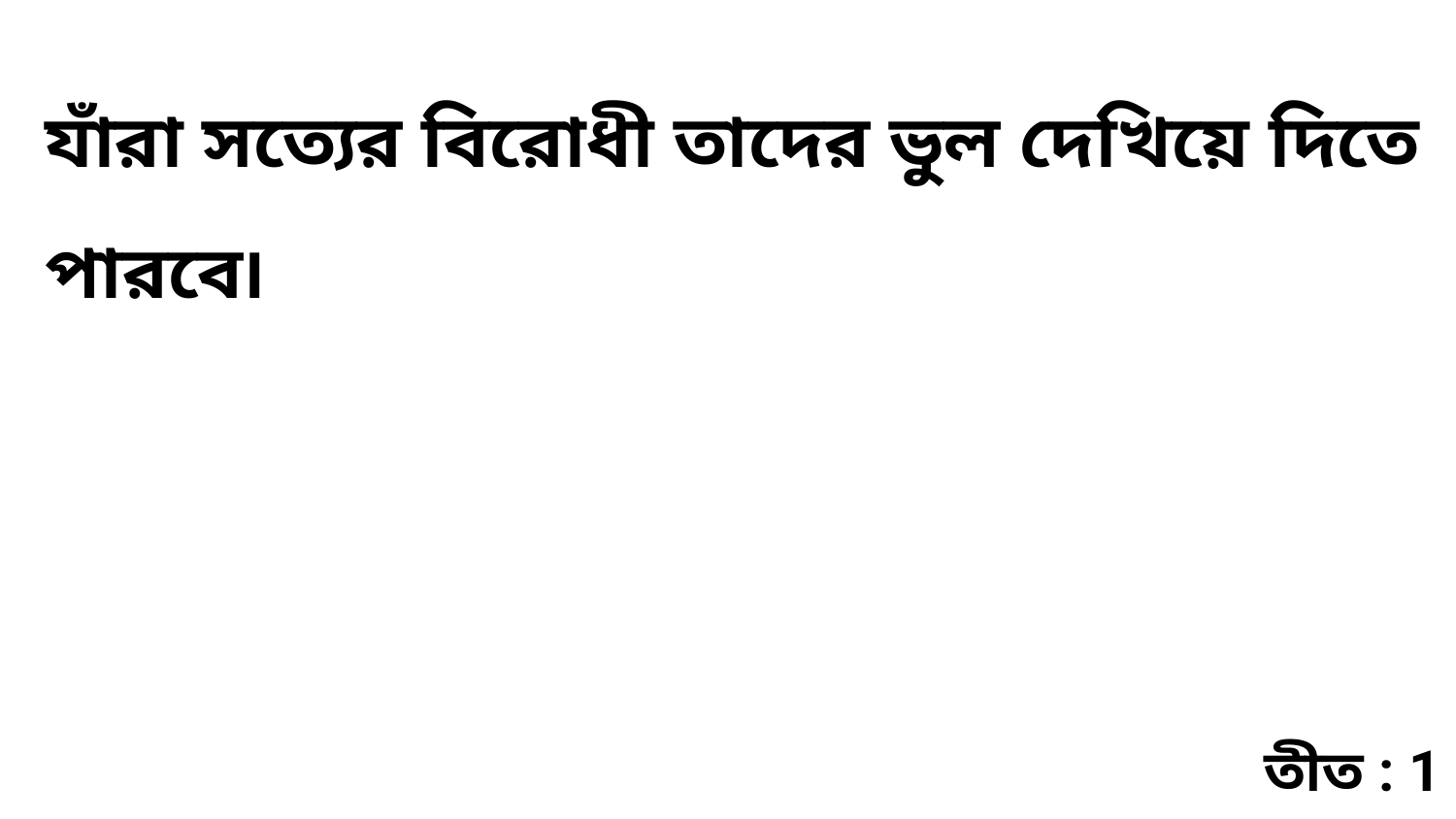

যাঁরা সত্যের বিরোধী তাদের ভুল দেখিয়ে দিতে পারবে৷
তীত : 1